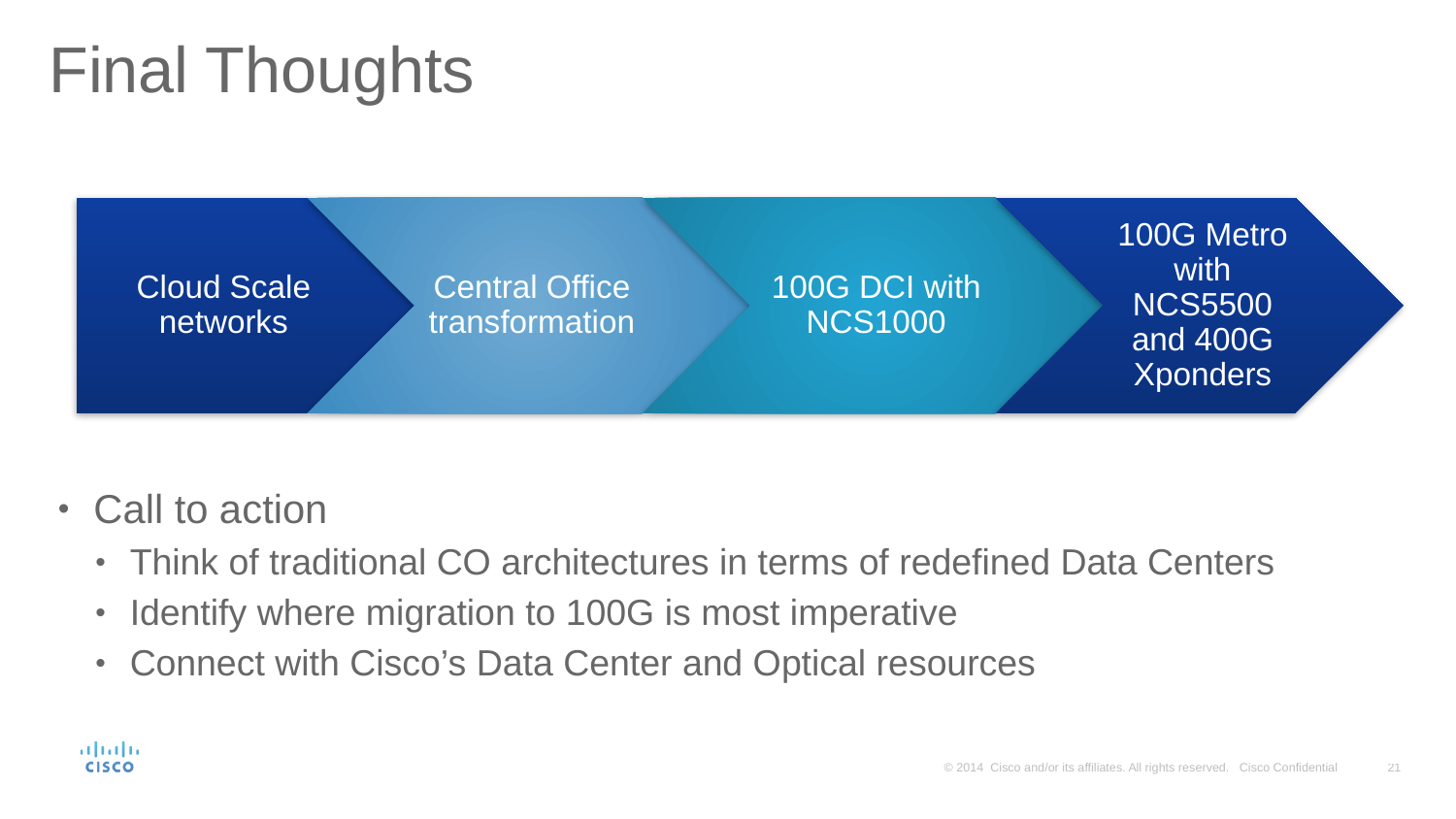

Cloud Scale networks
Central Office transformation
100G DCI with NCS1000
100G Metro with NCS5500 and 400G Xponders
# Final Thoughts
Call to action
Think of traditional CO architectures in terms of redefined Data Centers
Identify where migration to 100G is most imperative
Connect with Cisco’s Data Center and Optical resources